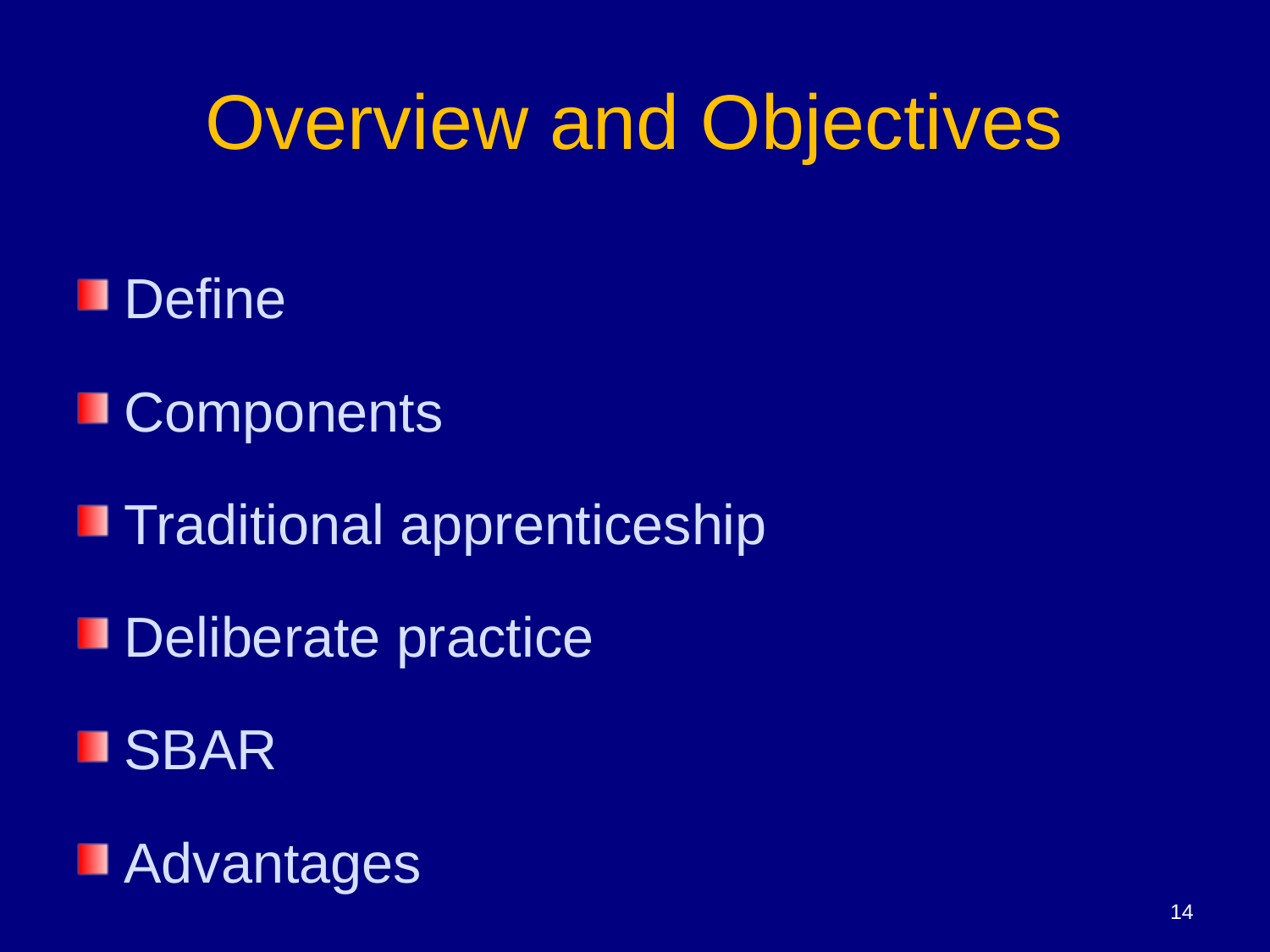

# Overview and Objectives
Define
Components
Traditional apprenticeship
Deliberate practice
SBAR
Advantages

14